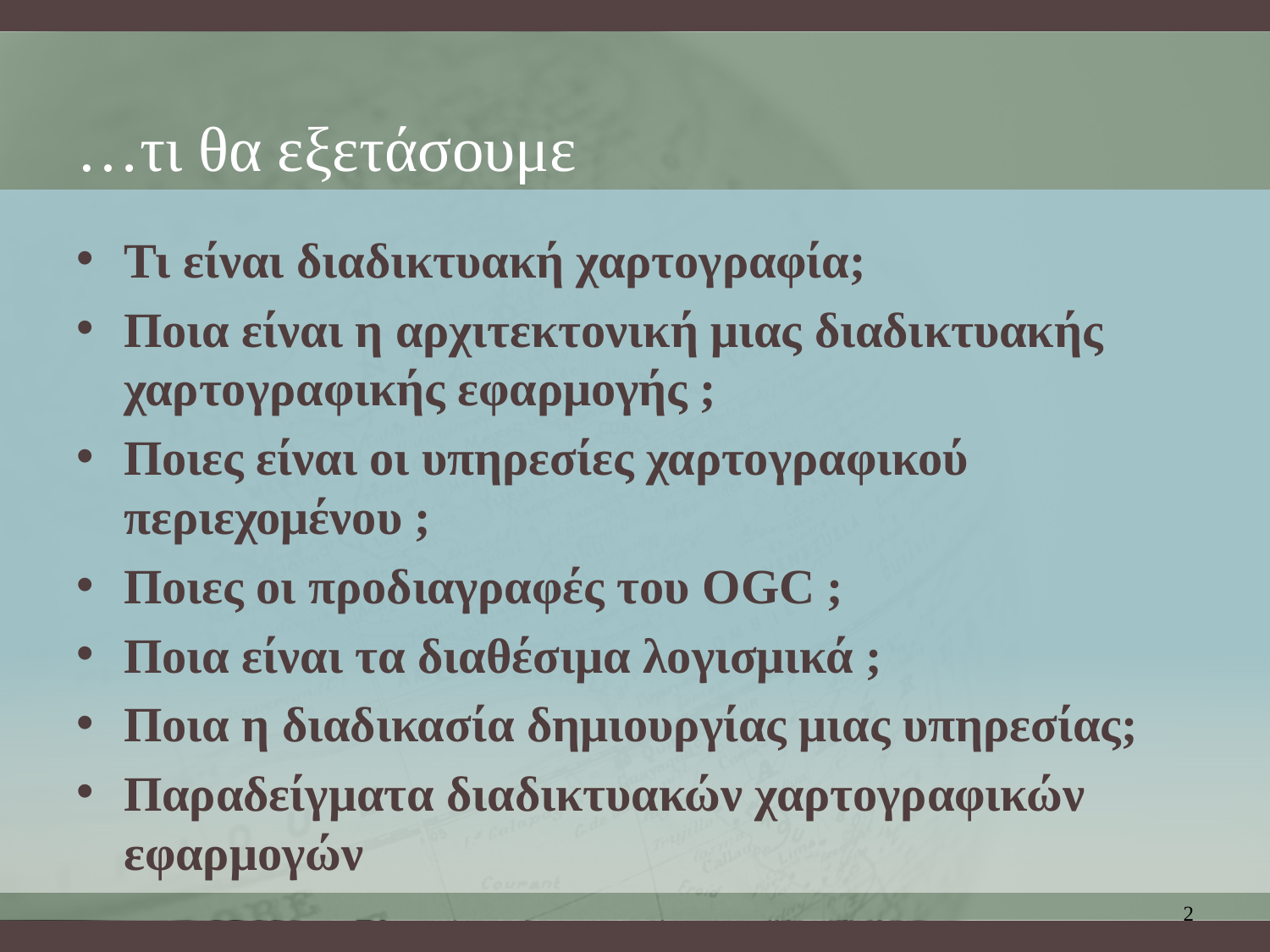

# …τι θα εξετάσουμε
Τι είναι διαδικτυακή χαρτογραφία;
Ποια είναι η αρχιτεκτονική μιας διαδικτυακής χαρτογραφικής εφαρμογής ;
Ποιες είναι οι υπηρεσίες χαρτογραφικού περιεχομένου ;
Ποιες οι προδιαγραφές του OGC ;
Ποια είναι τα διαθέσιμα λογισμικά ;
Ποια η διαδικασία δημιουργίας μιας υπηρεσίας;
Παραδείγματα διαδικτυακών χαρτογραφικών εφαρμογών
2